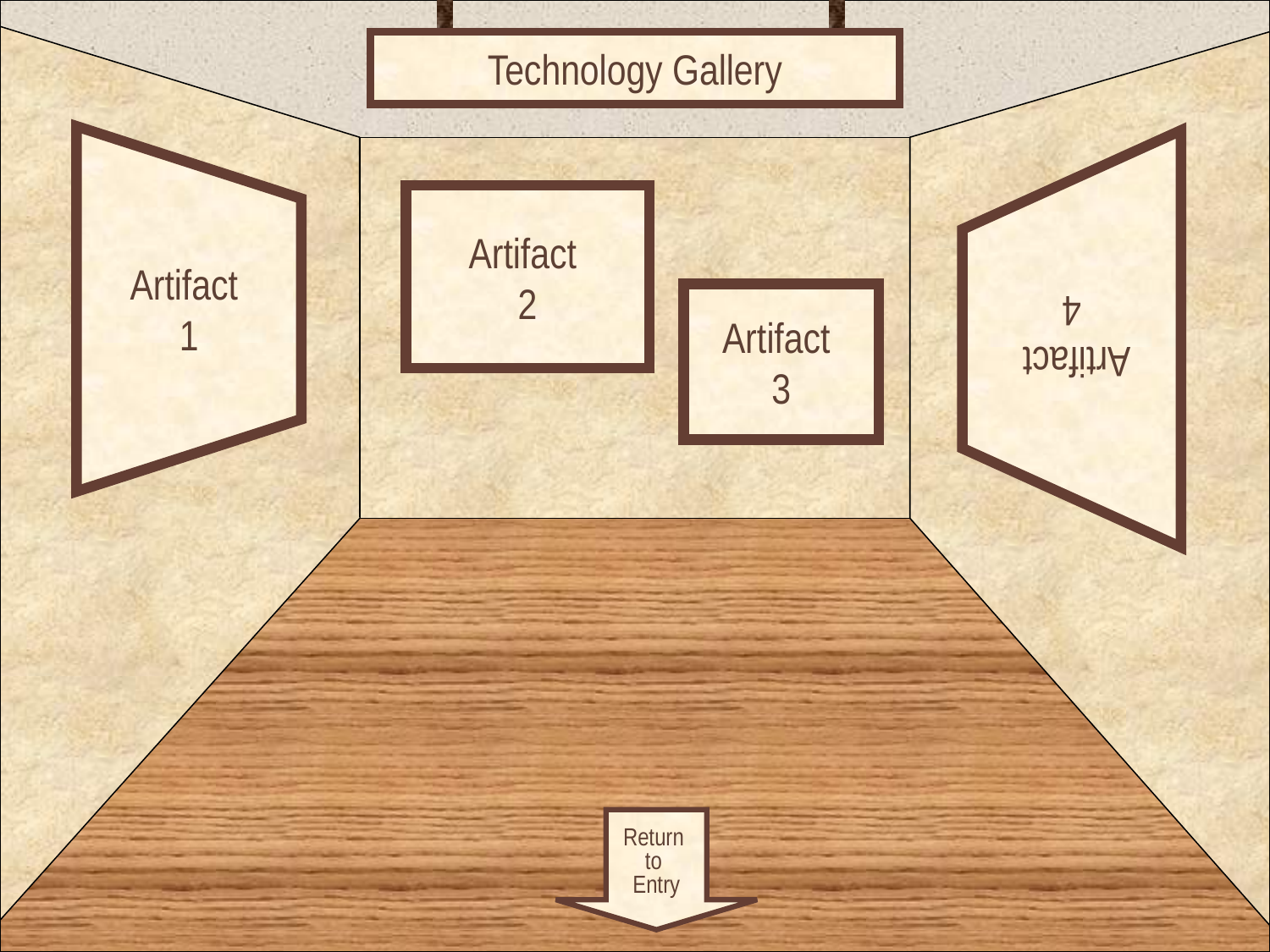

Technology Gallery

# Room 1

Artifact
2
Artifact
1
Artifact
4
Artifact
3

Return
to
Entry